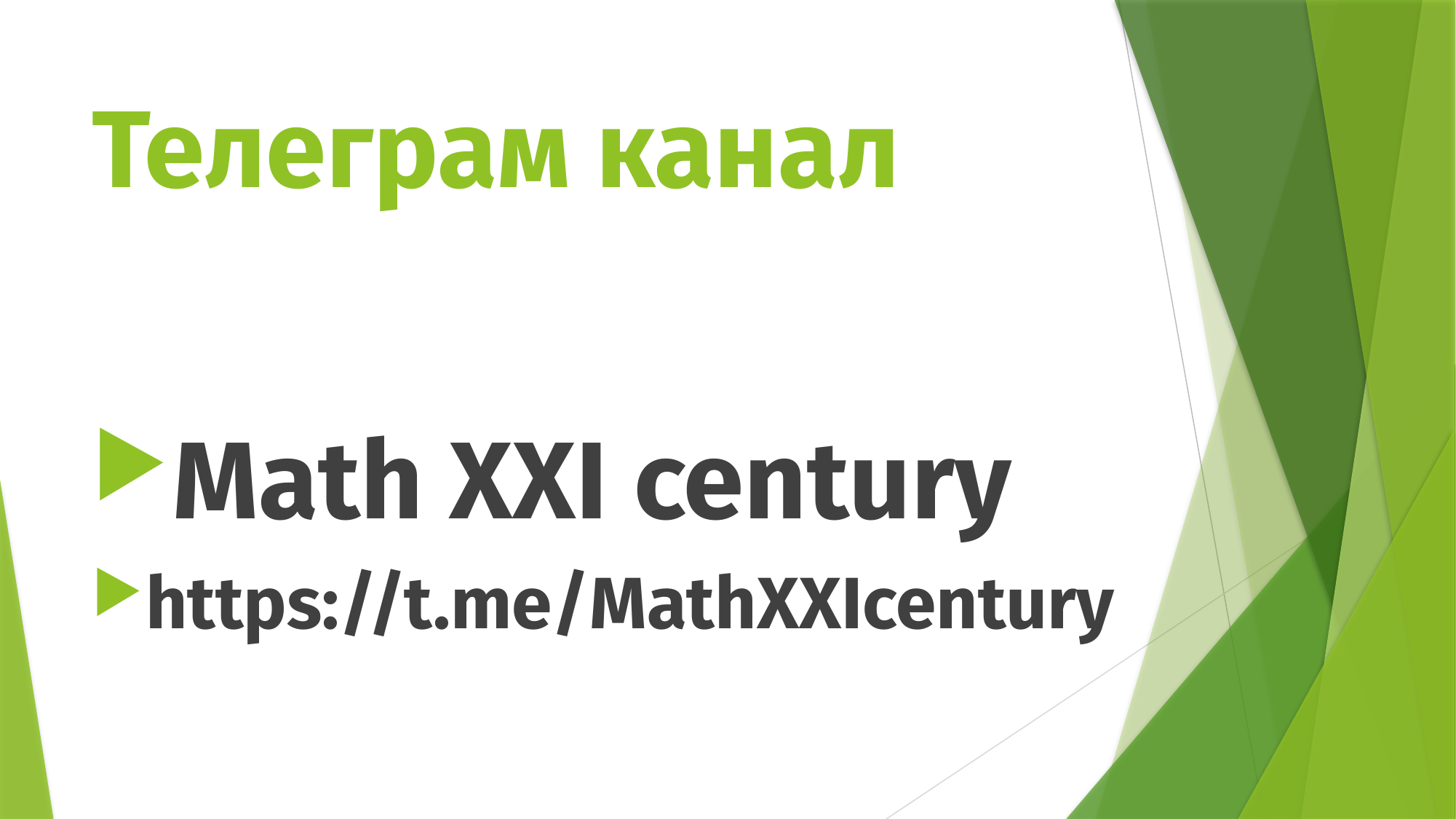

# Телеграм канал

Math XXI century
https://t.me/MathXXIcentury